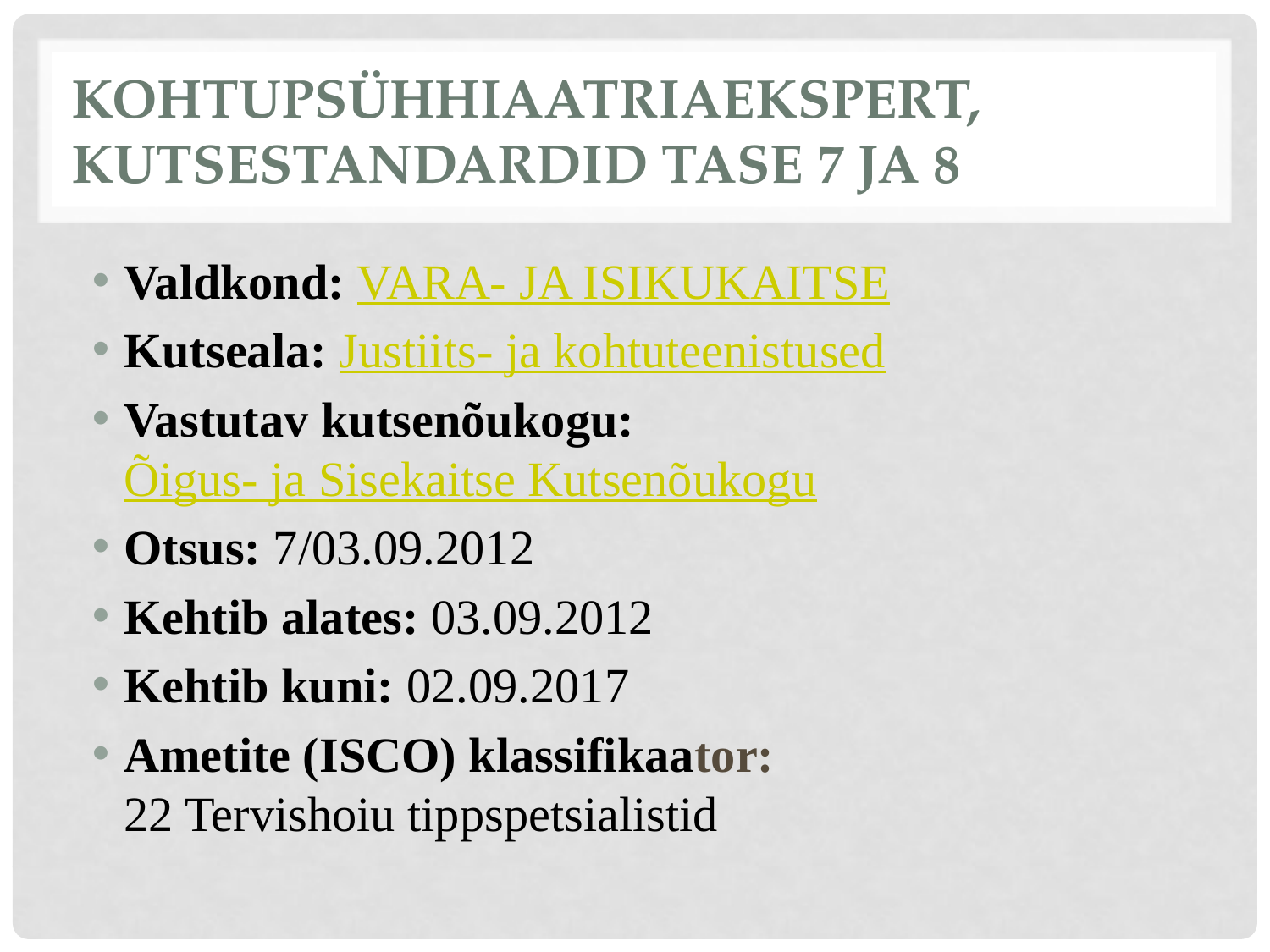

# Kohtupsühhiaatriaekspert, kutsestandardid tase 7 ja 8
Valdkond: VARA- JA ISIKUKAITSE
Kutseala: Justiits- ja kohtuteenistused
Vastutav kutsenõukogu: Õigus- ja Sisekaitse Kutsenõukogu
Otsus: 7/03.09.2012
Kehtib alates: 03.09.2012
Kehtib kuni: 02.09.2017
Ametite (ISCO) klassifikaator:
22 Tervishoiu tippspetsialistid